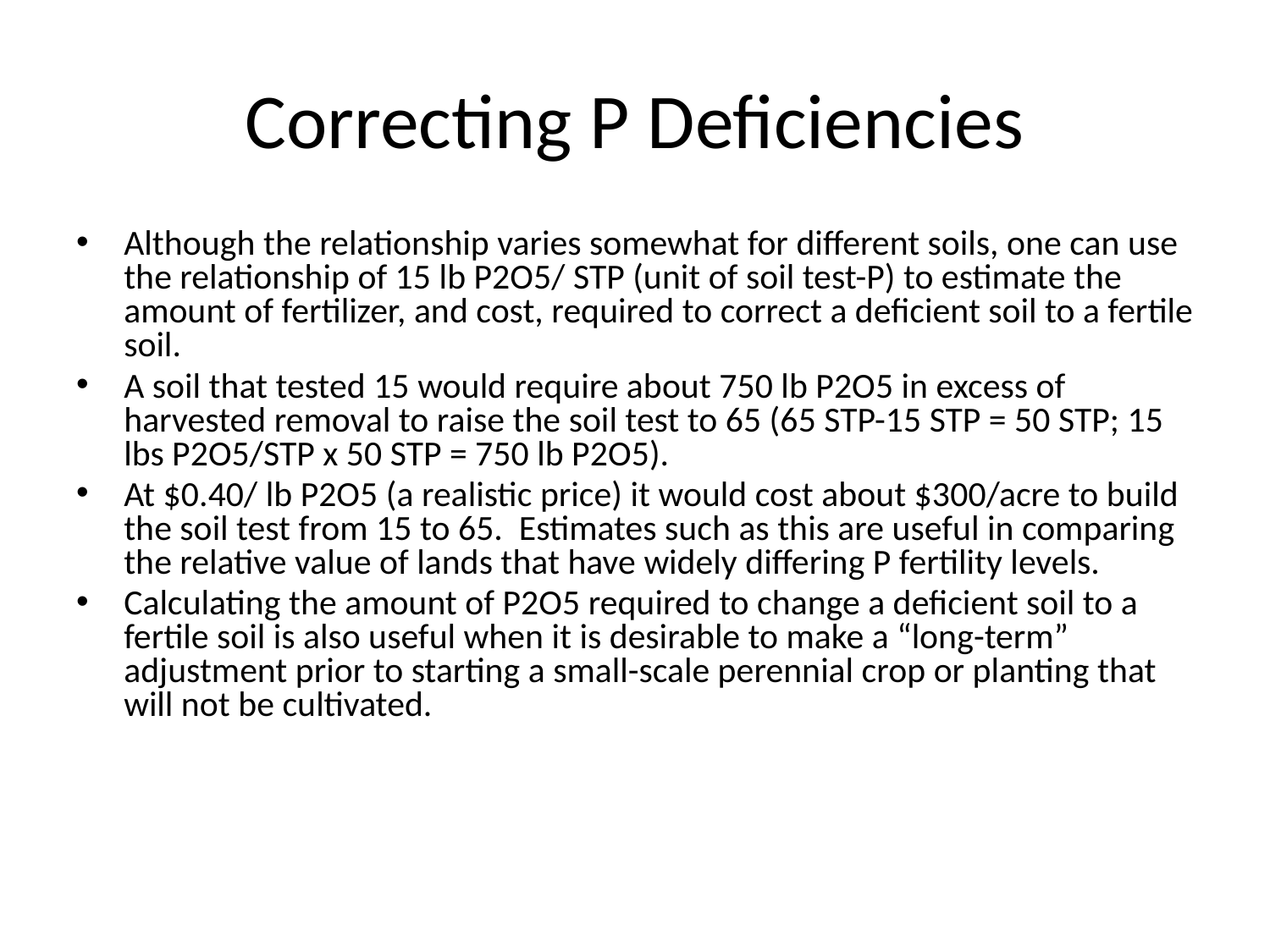

# Correcting P Deficiencies
Although the relationship varies somewhat for different soils, one can use the relationship of 15 lb P2O5/ STP (unit of soil test-P) to estimate the amount of fertilizer, and cost, required to correct a deficient soil to a fertile soil.
A soil that tested 15 would require about 750 lb P2O5 in excess of harvested removal to raise the soil test to 65 (65 STP-15 STP = 50 STP; 15 lbs P2O5/STP x 50 STP = 750 lb P2O5).
At $0.40/ lb P2O5 (a realistic price) it would cost about $300/acre to build the soil test from 15 to 65.  Estimates such as this are useful in comparing the relative value of lands that have widely differing P fertility levels.
Calculating the amount of P2O5 required to change a deficient soil to a fertile soil is also useful when it is desirable to make a “long-term” adjustment prior to starting a small-scale perennial crop or planting that will not be cultivated.